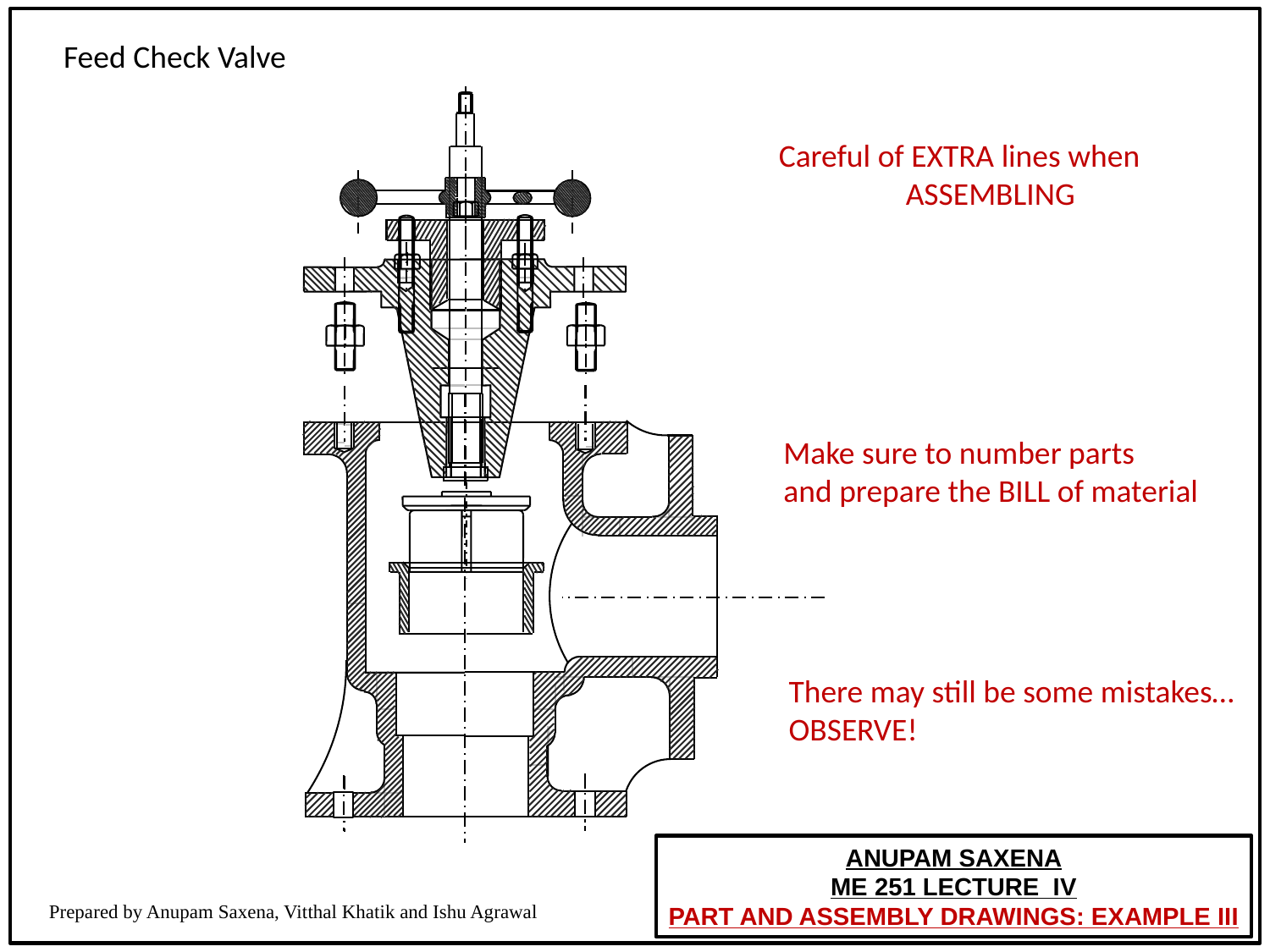

Feed Check Valve

Careful of EXTRA lines when
	ASSEMBLING

Make sure to number parts
and prepare the BILL of material

There may still be some mistakes…
OBSERVE!

ANUPAM SAXENA
ME 251 LECTURE  IV
PART AND ASSEMBLY DRAWINGS: EXAMPLE III
Prepared by Anupam Saxena, Vitthal Khatik and Ishu Agrawal